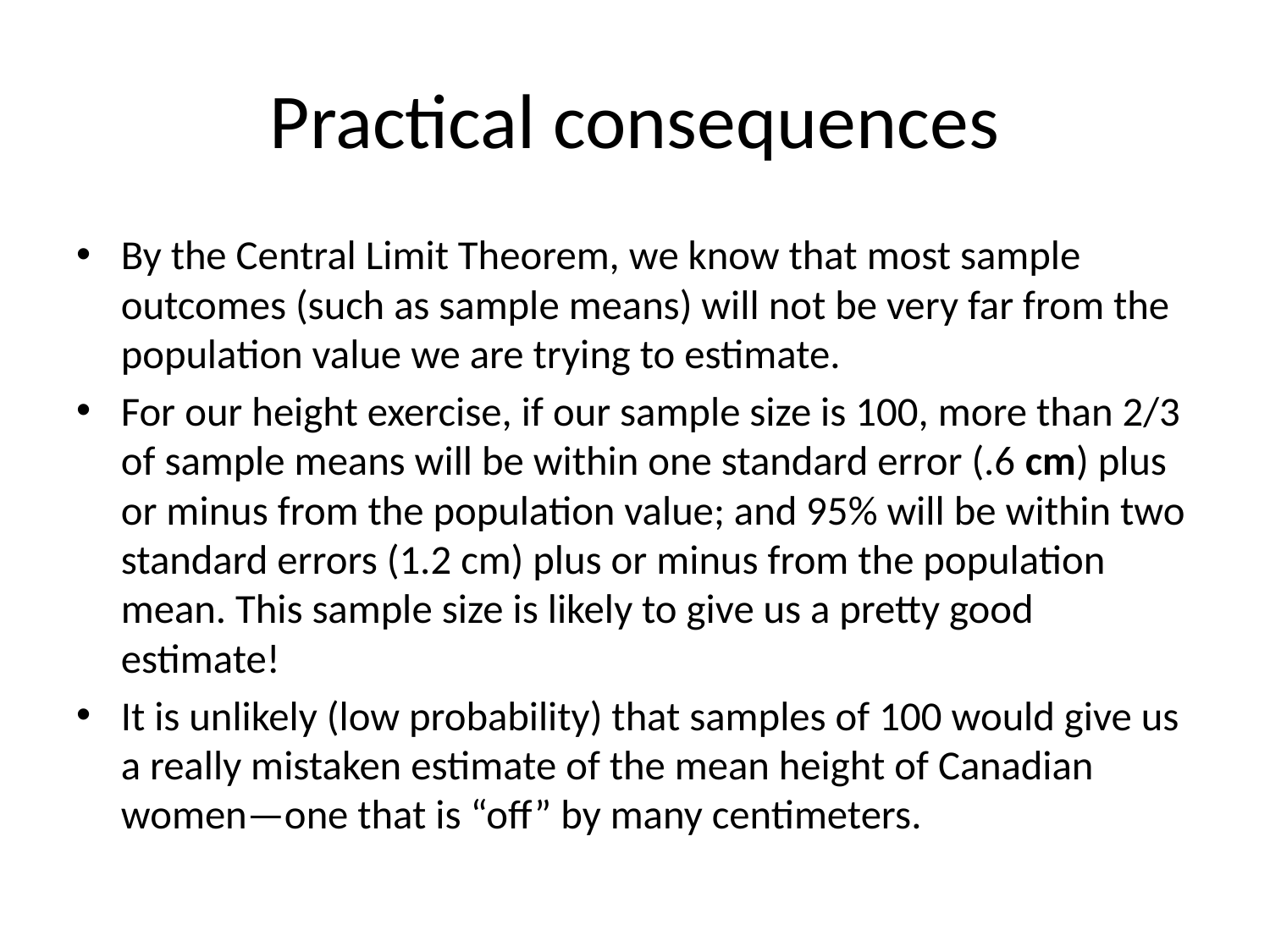

# Practical consequences
By the Central Limit Theorem, we know that most sample outcomes (such as sample means) will not be very far from the population value we are trying to estimate.
For our height exercise, if our sample size is 100, more than 2/3 of sample means will be within one standard error (.6 cm) plus or minus from the population value; and 95% will be within two standard errors (1.2 cm) plus or minus from the population mean. This sample size is likely to give us a pretty good estimate!
It is unlikely (low probability) that samples of 100 would give us a really mistaken estimate of the mean height of Canadian women—one that is “off” by many centimeters.